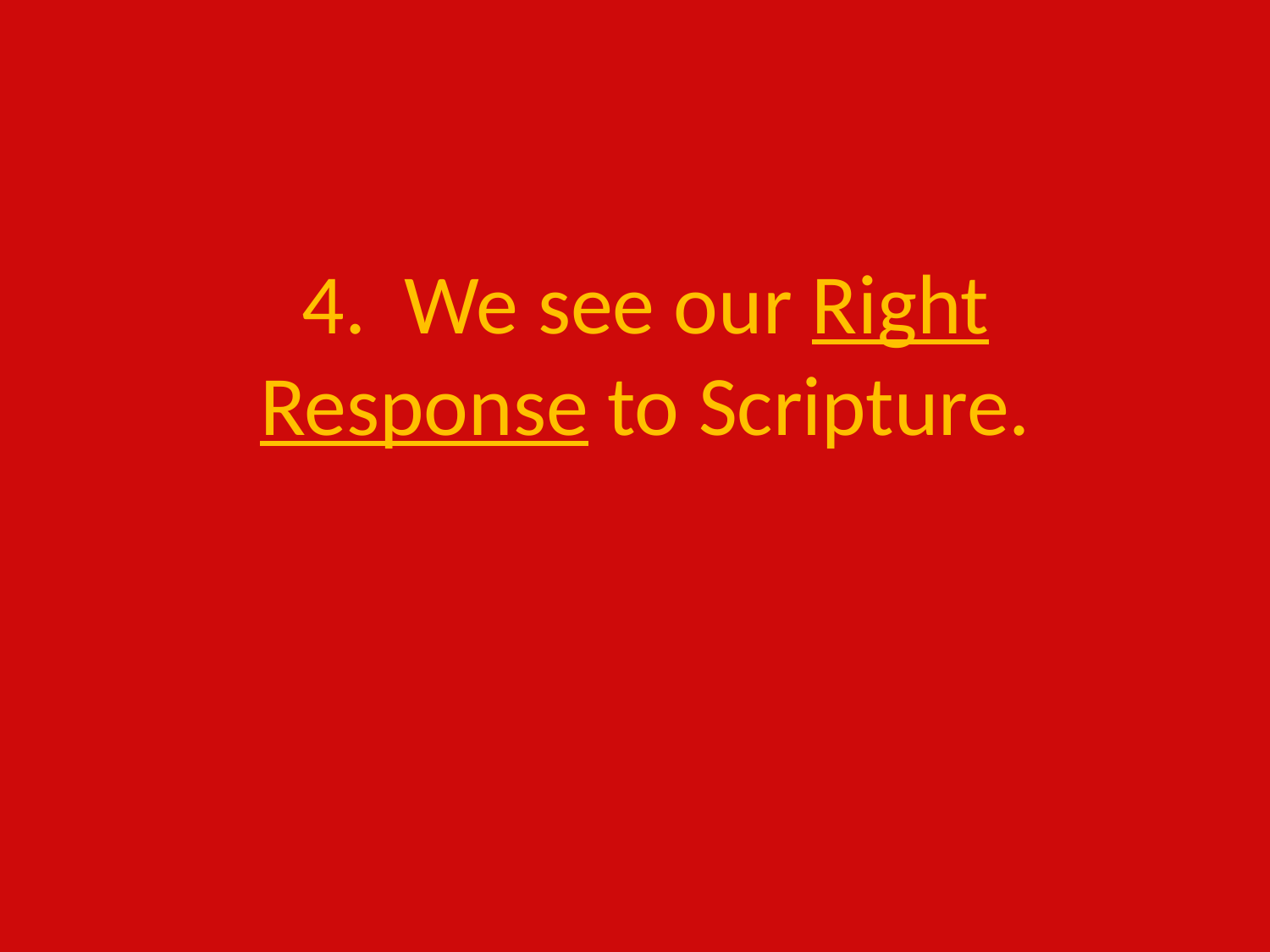

4.  We see our Right Response to Scripture.